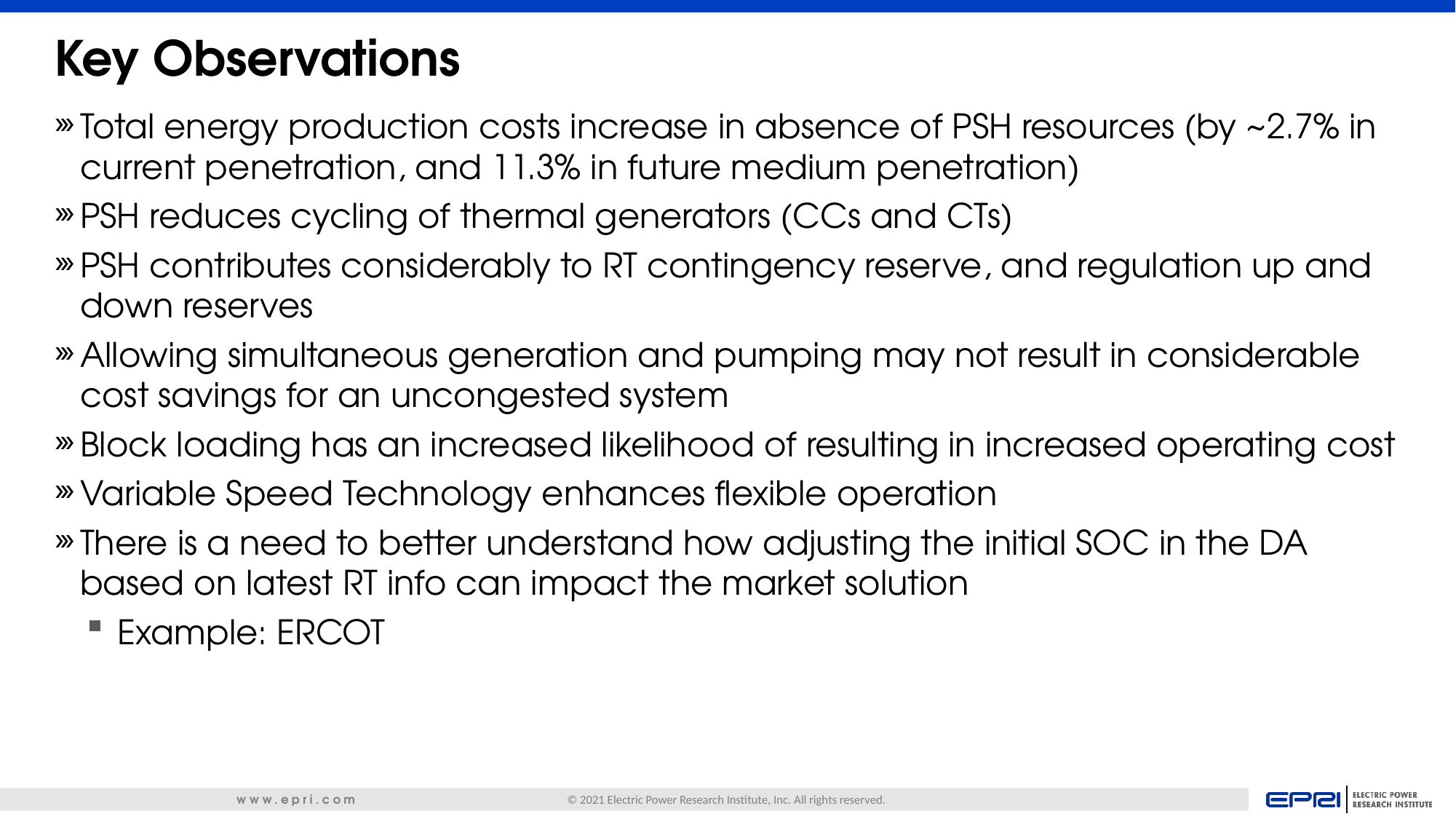

# Key Observations
Total energy production costs increase in absence of PSH resources (by ~2.7% in current penetration, and 11.3% in future medium penetration)
PSH reduces cycling of thermal generators (CCs and CTs)
PSH contributes considerably to RT contingency reserve, and regulation up and down reserves
Allowing simultaneous generation and pumping may not result in considerable cost savings for an uncongested system
Block loading has an increased likelihood of resulting in increased operating cost
Variable Speed Technology enhances flexible operation
There is a need to better understand how adjusting the initial SOC in the DA based on latest RT info can impact the market solution
Example: ERCOT